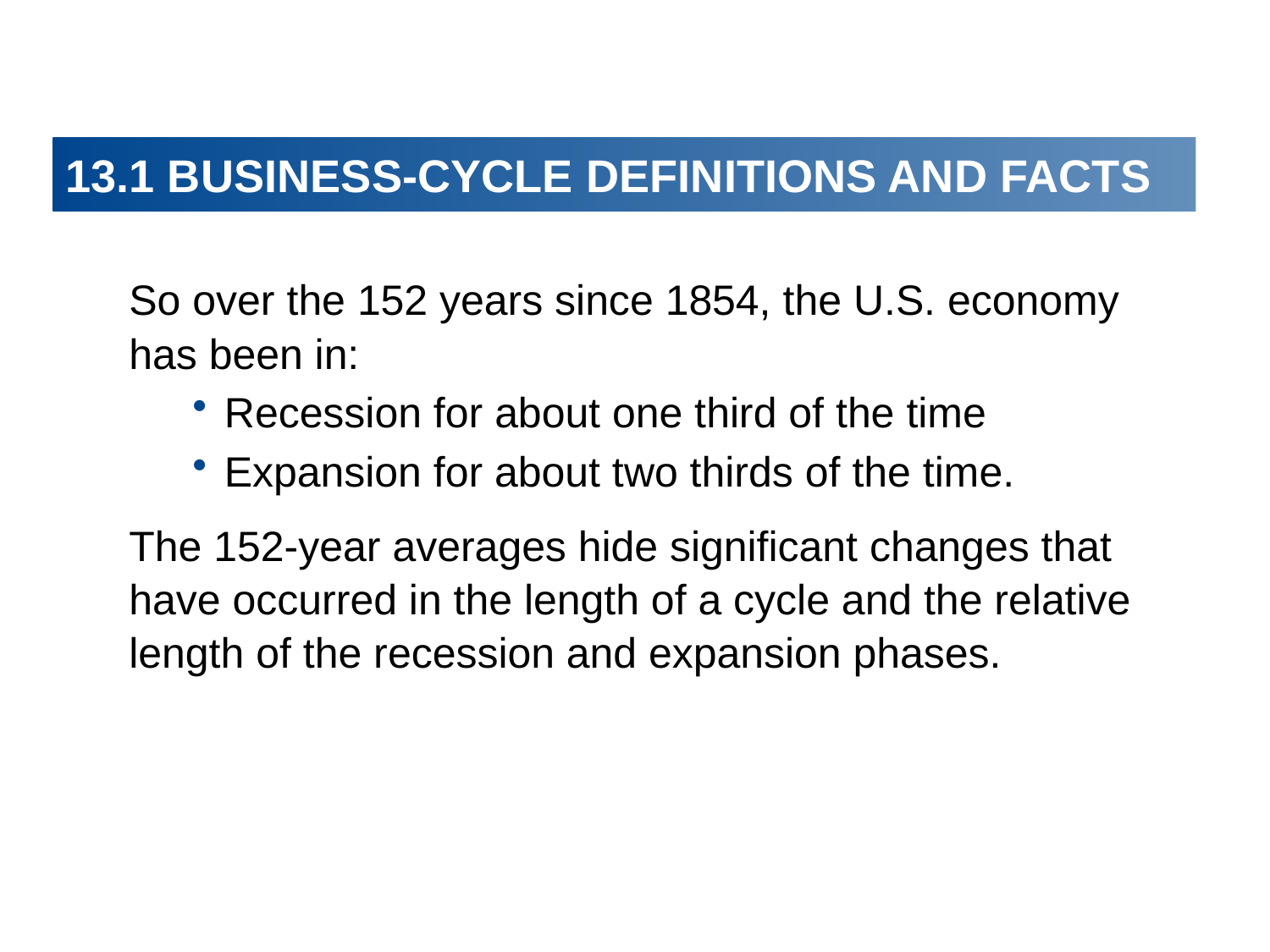

# 13.1 BUSINESS-CYCLE DEFINITIONS AND FACTS
So over the 152 years since 1854, the U.S. economy has been in:
Recession for about one third of the time
Expansion for about two thirds of the time.
The 152-year averages hide significant changes that have occurred in the length of a cycle and the relative length of the recession and expansion phases.